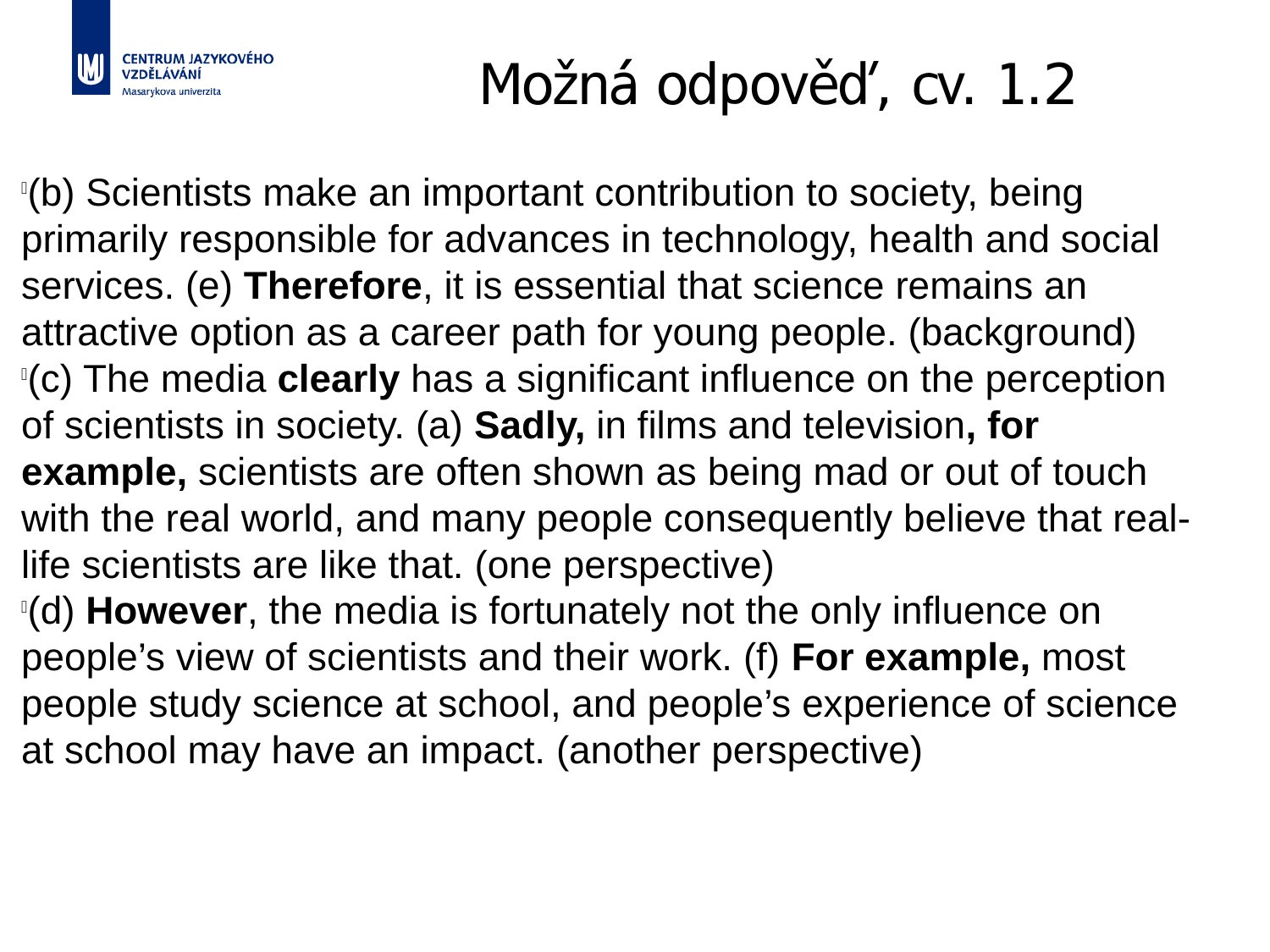

Možná odpověď, cv. 1.2
(b) Scientists make an important contribution to society, being primarily responsible for advances in technology, health and social services. (e) Therefore, it is essential that science remains an attractive option as a career path for young people. (background)
(c) The media clearly has a significant influence on the perception of scientists in society. (a) Sadly, in films and television, for example, scientists are often shown as being mad or out of touch with the real world, and many people consequently believe that real-life scientists are like that. (one perspective)
(d) However, the media is fortunately not the only influence on people’s view of scientists and their work. (f) For example, most people study science at school, and people’s experience of science at school may have an impact. (another perspective)